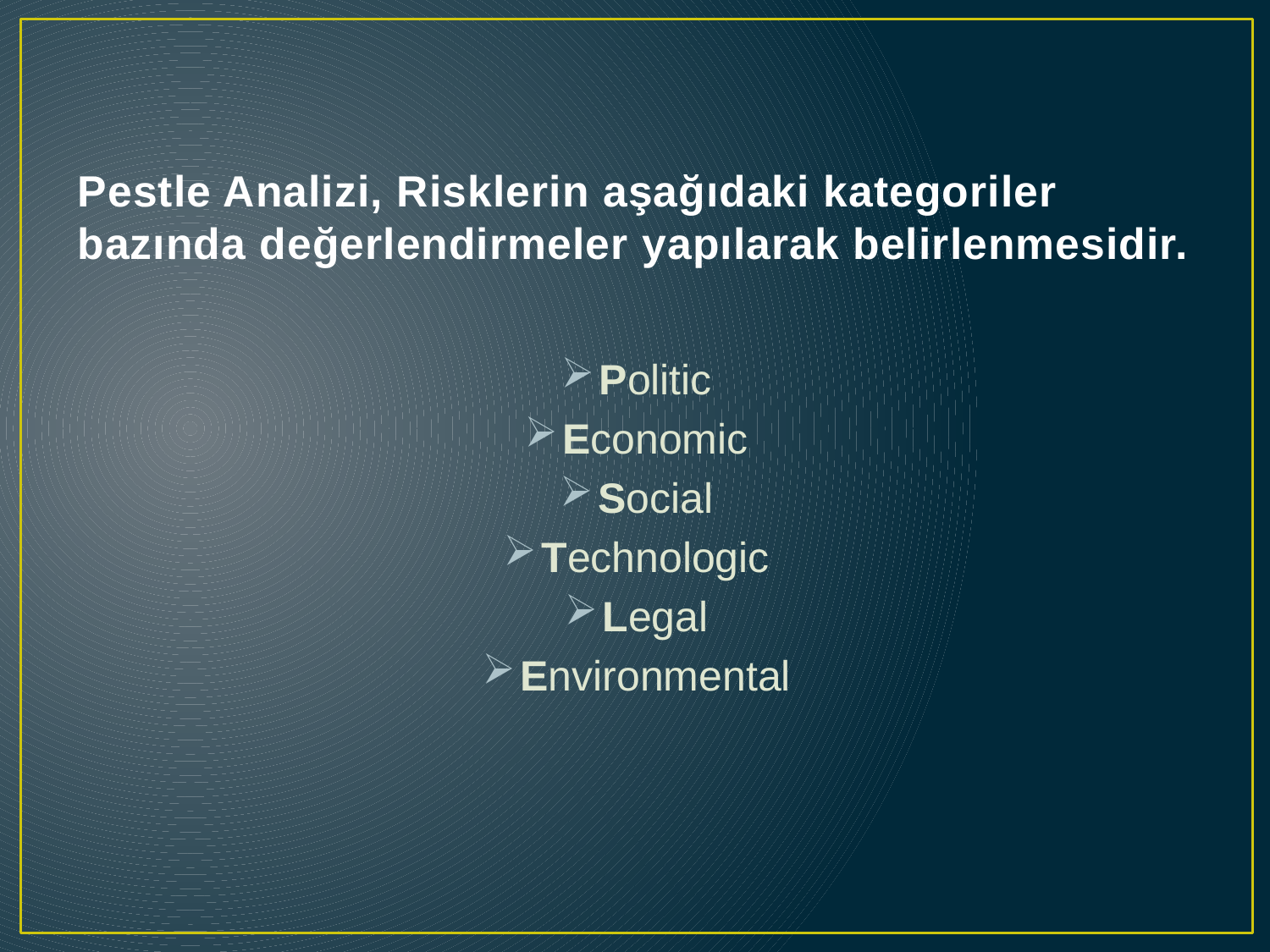

# Pestle Analizi, Risklerin aşağıdaki kategoriler bazında değerlendirmeler yapılarak belirlenmesidir.
Politic
Economic
Social
Technologic
Legal
Environmental